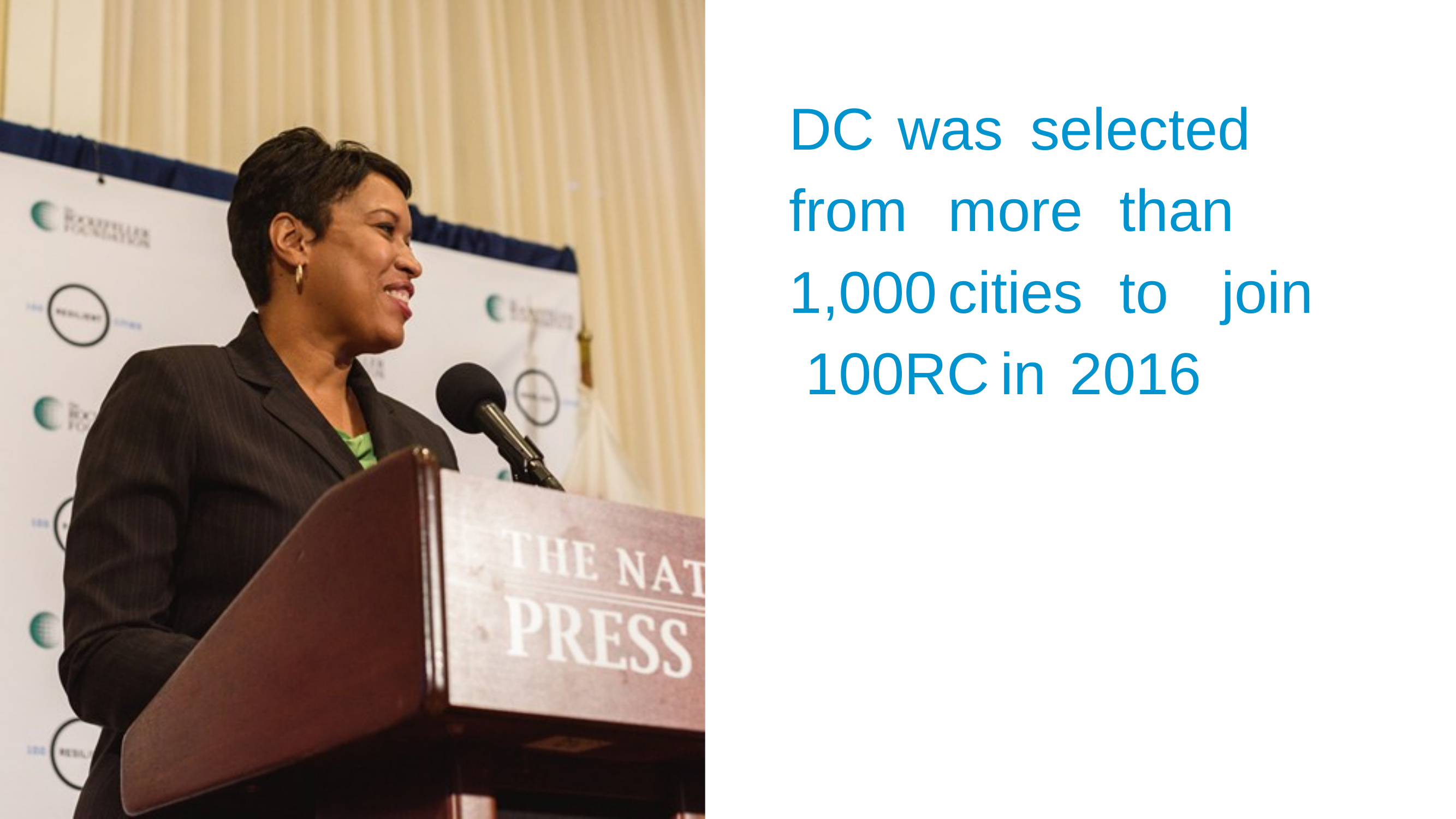

# DC	was	selected  from	more	than  1,000	cities	to	join  100RC	in	2016